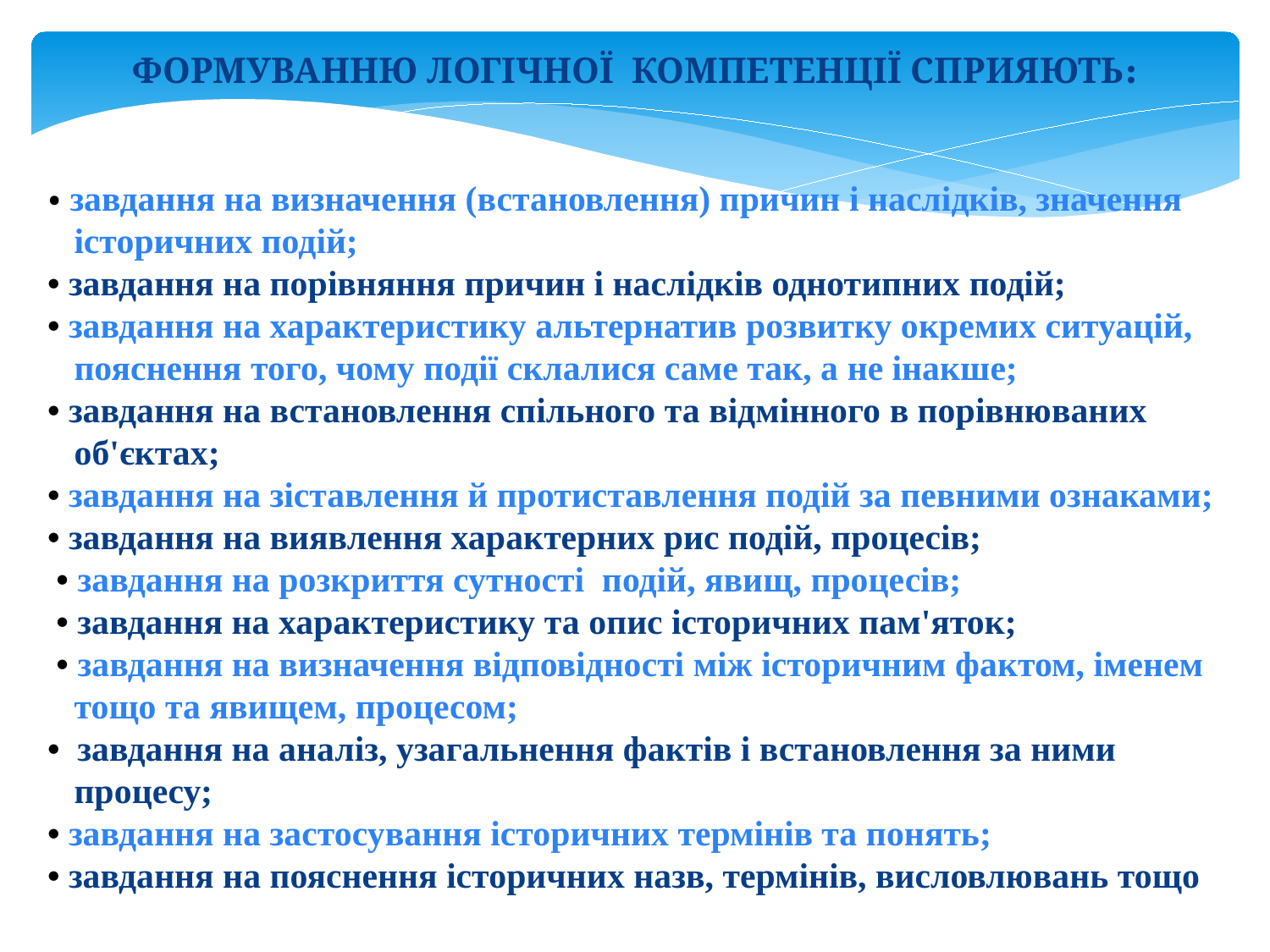

ФОРМУВАННЮ ЛОГІЧНОЇ  КОМПЕТЕНЦІЇ СПРИЯЮТЬ:

• завдання на визначення (встановлення) причин і наслідків, значення
   історичних подій;
• завдання на порівняння причин і наслідків однотипних подій;
• завдання на характеристику альтернатив розвитку окремих ситуацій,
   пояснення того, чому події склалися саме так, а не інакше;
• завдання на встановлення спільного та відмінного в порівнюваних
   об'єктах;
• завдання на зіставлення й протиставлення подій за певними ознаками;
• завдання на виявлення характерних рис подій, процесів;
 • завдання на розкриття сутності  подій, явищ, процесів;
 • завдання на характеристику та опис історичних пам'яток;
 • завдання на визначення відповідності між історичним фактом, іменем
   тощо та явищем, процесом;
•  завдання на аналіз, узагальнення фактів і встановлення за ними
   процесу;
• завдання на застосування історичних термінів та понять;
• завдання на пояснення історичних назв, термінів, висловлювань тощо